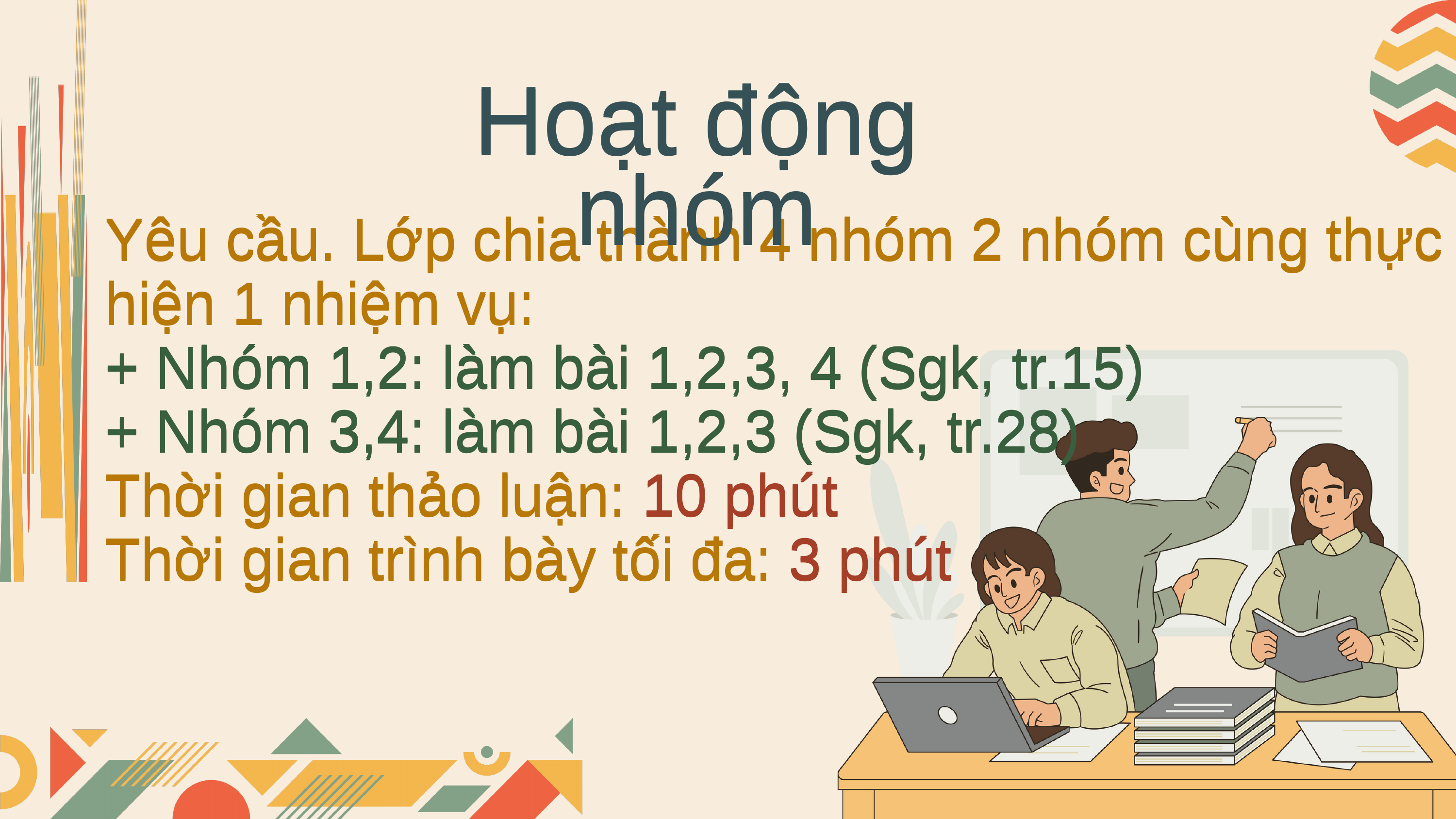

Hoạt động nhóm
Hoạt động nhóm
Yêu cầu. Lớp chia thành 4 nhóm 2 nhóm cùng thực hiện 1 nhiệm vụ:
+ Nhóm 1,2: làm bài 1,2,3, 4 (Sgk, tr.15)
+ Nhóm 3,4: làm bài 1,2,3 (Sgk, tr.28)
Thời gian thảo luận: 10 phút
Thời gian trình bày tối đa: 3 phút
Yêu cầu. Lớp chia thành 4 nhóm 2 nhóm cùng thực hiện 1 nhiệm vụ:
+ Nhóm 1,2: làm bài 1,2,3, 4 (Sgk, tr.15)
+ Nhóm 3,4: làm bài 1,2,3 (Sgk, tr.28)
Thời gian thảo luận: 10 phút
Thời gian trình bày tối đa: 3 phút